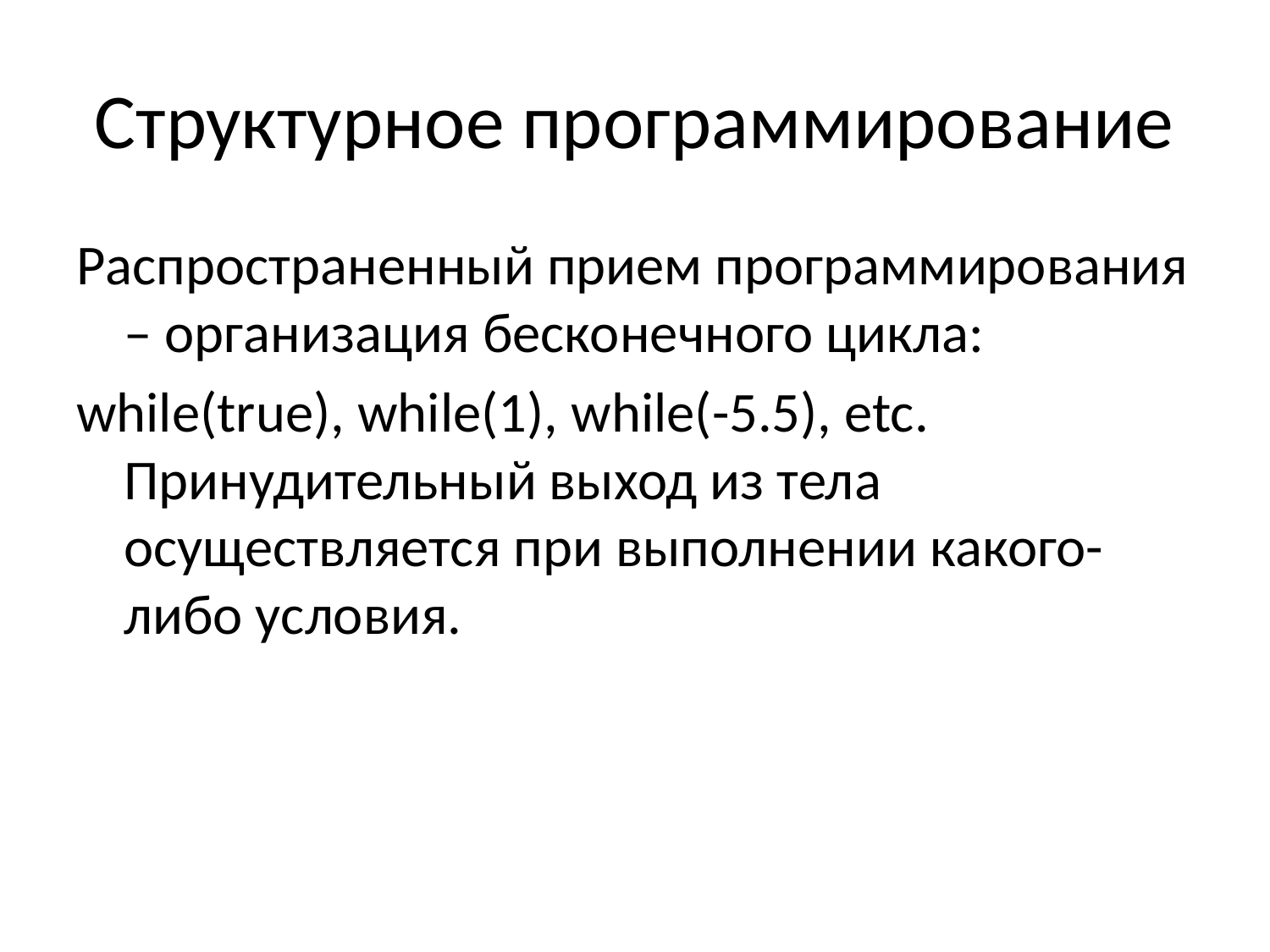

# Структурное программирование
Распространенный прием программирования – организация бесконечного цикла:
while(true), while(1), while(-5.5), etc. Принудительный выход из тела осуществляется при выполнении какого-либо условия.